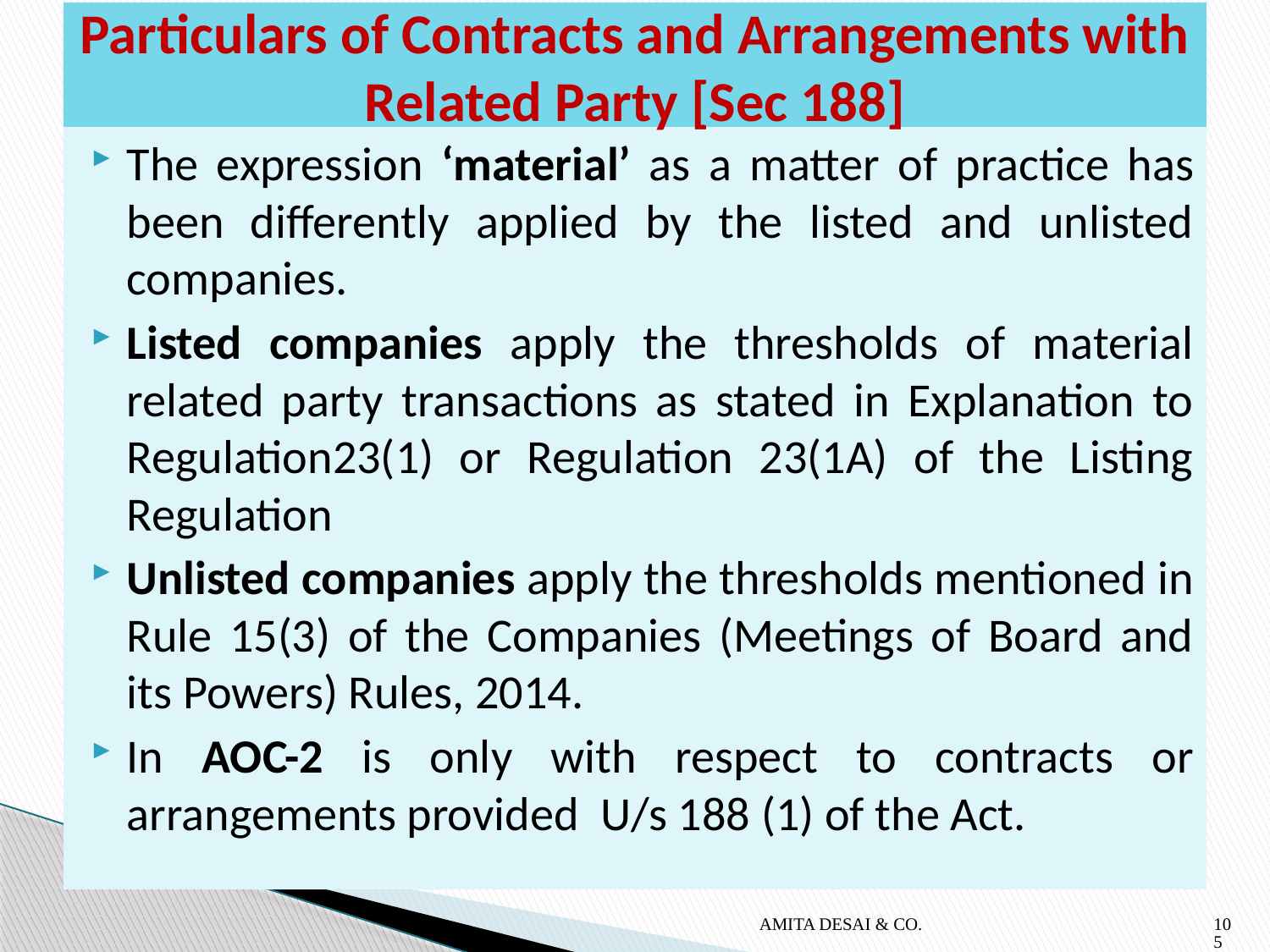

# Particulars of Contracts and Arrangements with Related Party [Sec 188]
The expression ‘material’ as a matter of practice has been differently applied by the listed and unlisted companies.
Listed companies apply the thresholds of material related party transactions as stated in Explanation to Regulation23(1) or Regulation 23(1A) of the Listing Regulation
Unlisted companies apply the thresholds mentioned in Rule 15(3) of the Companies (Meetings of Board and its Powers) Rules, 2014.
In AOC-2 is only with respect to contracts or arrangements provided  U/s 188 (1) of the Act.
AMITA DESAI & CO.
105